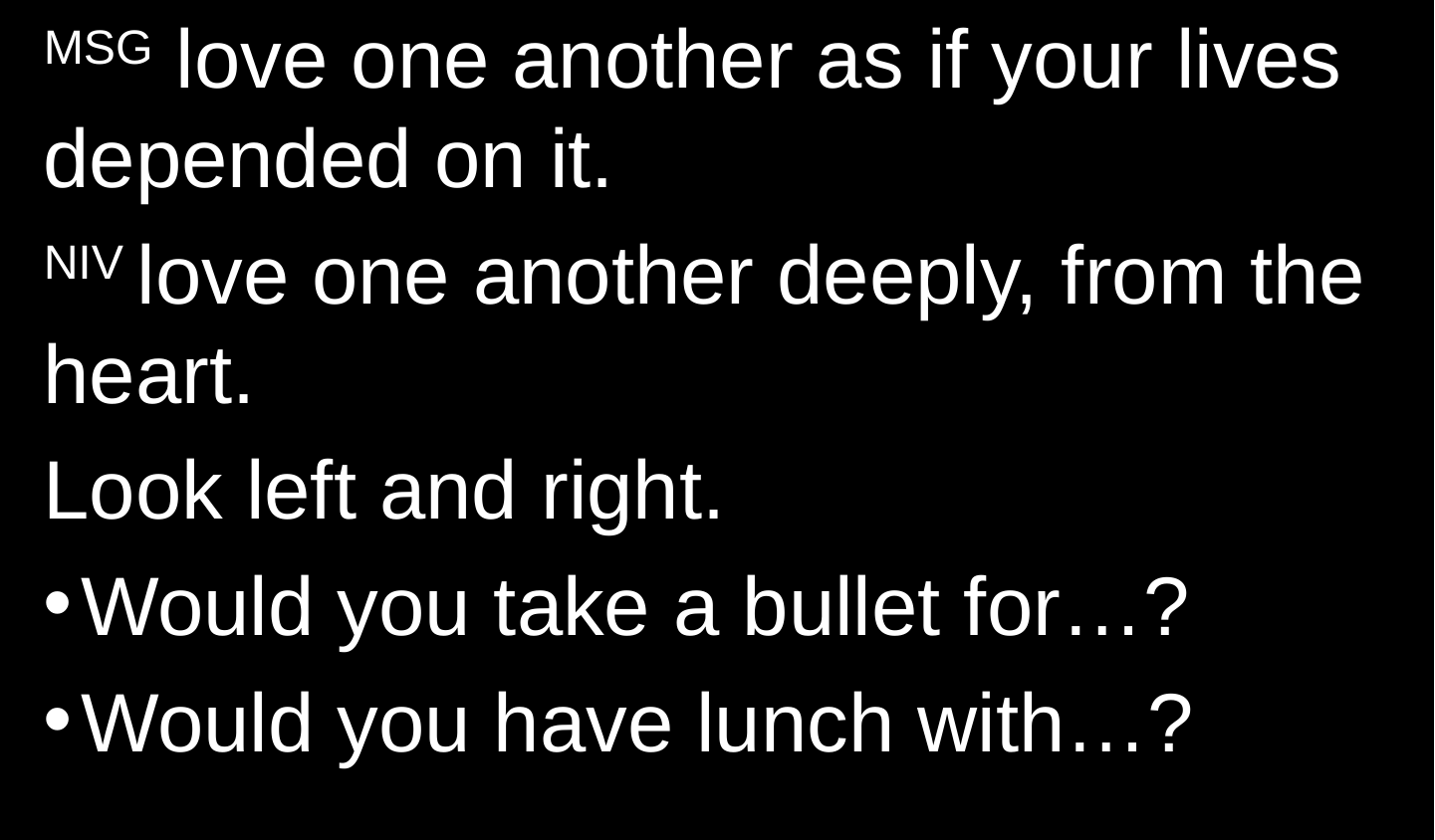

MSG love one another as if your lives depended on it.
NIV love one another deeply, from the heart.
Look left and right.
Would you take a bullet for…?
Would you have lunch with…?